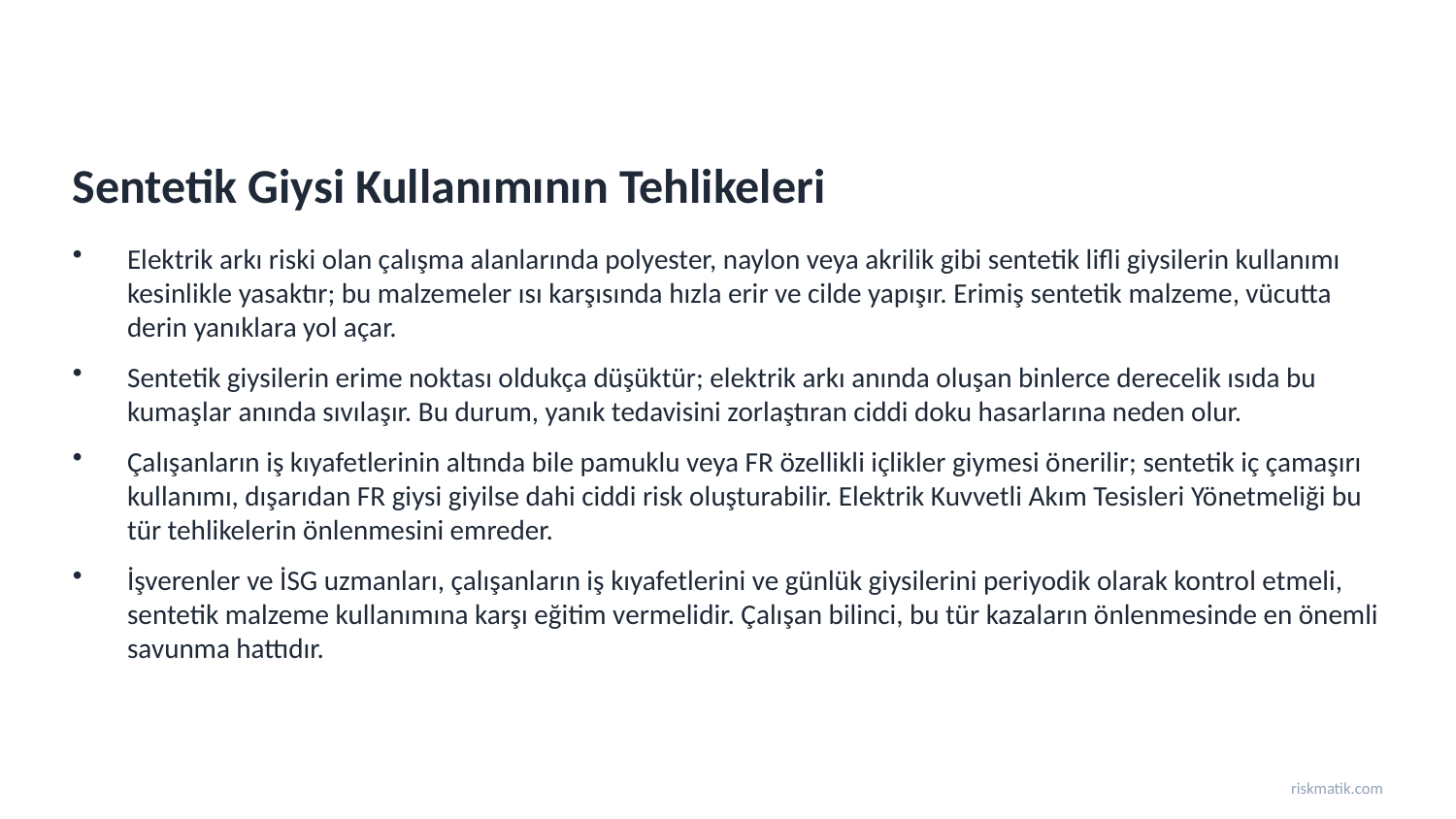

Sentetik Giysi Kullanımının Tehlikeleri
Elektrik arkı riski olan çalışma alanlarında polyester, naylon veya akrilik gibi sentetik lifli giysilerin kullanımı kesinlikle yasaktır; bu malzemeler ısı karşısında hızla erir ve cilde yapışır. Erimiş sentetik malzeme, vücutta derin yanıklara yol açar.
Sentetik giysilerin erime noktası oldukça düşüktür; elektrik arkı anında oluşan binlerce derecelik ısıda bu kumaşlar anında sıvılaşır. Bu durum, yanık tedavisini zorlaştıran ciddi doku hasarlarına neden olur.
Çalışanların iş kıyafetlerinin altında bile pamuklu veya FR özellikli içlikler giymesi önerilir; sentetik iç çamaşırı kullanımı, dışarıdan FR giysi giyilse dahi ciddi risk oluşturabilir. Elektrik Kuvvetli Akım Tesisleri Yönetmeliği bu tür tehlikelerin önlenmesini emreder.
İşverenler ve İSG uzmanları, çalışanların iş kıyafetlerini ve günlük giysilerini periyodik olarak kontrol etmeli, sentetik malzeme kullanımına karşı eğitim vermelidir. Çalışan bilinci, bu tür kazaların önlenmesinde en önemli savunma hattıdır.
riskmatik.com